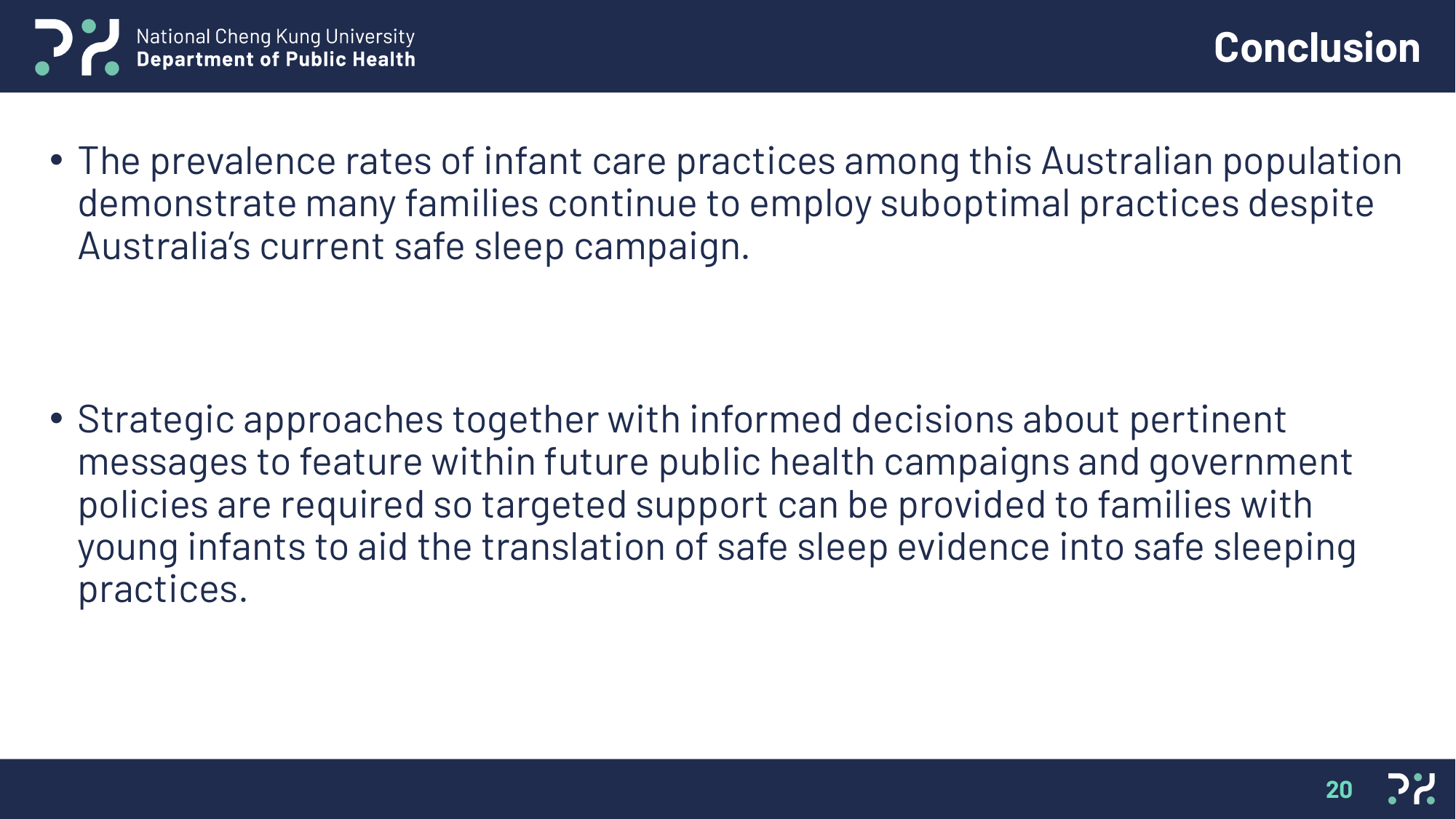

The prevalence rates of infant care practices among this Australian population demonstrate many families continue to employ suboptimal practices despite Australia’s current safe sleep campaign.

Strategic approaches together with informed decisions about pertinent messages to feature within future public health campaigns and government policies are required so targeted support can be provided to families with young infants to aid the translation of safe sleep evidence into safe sleeping practices.
20